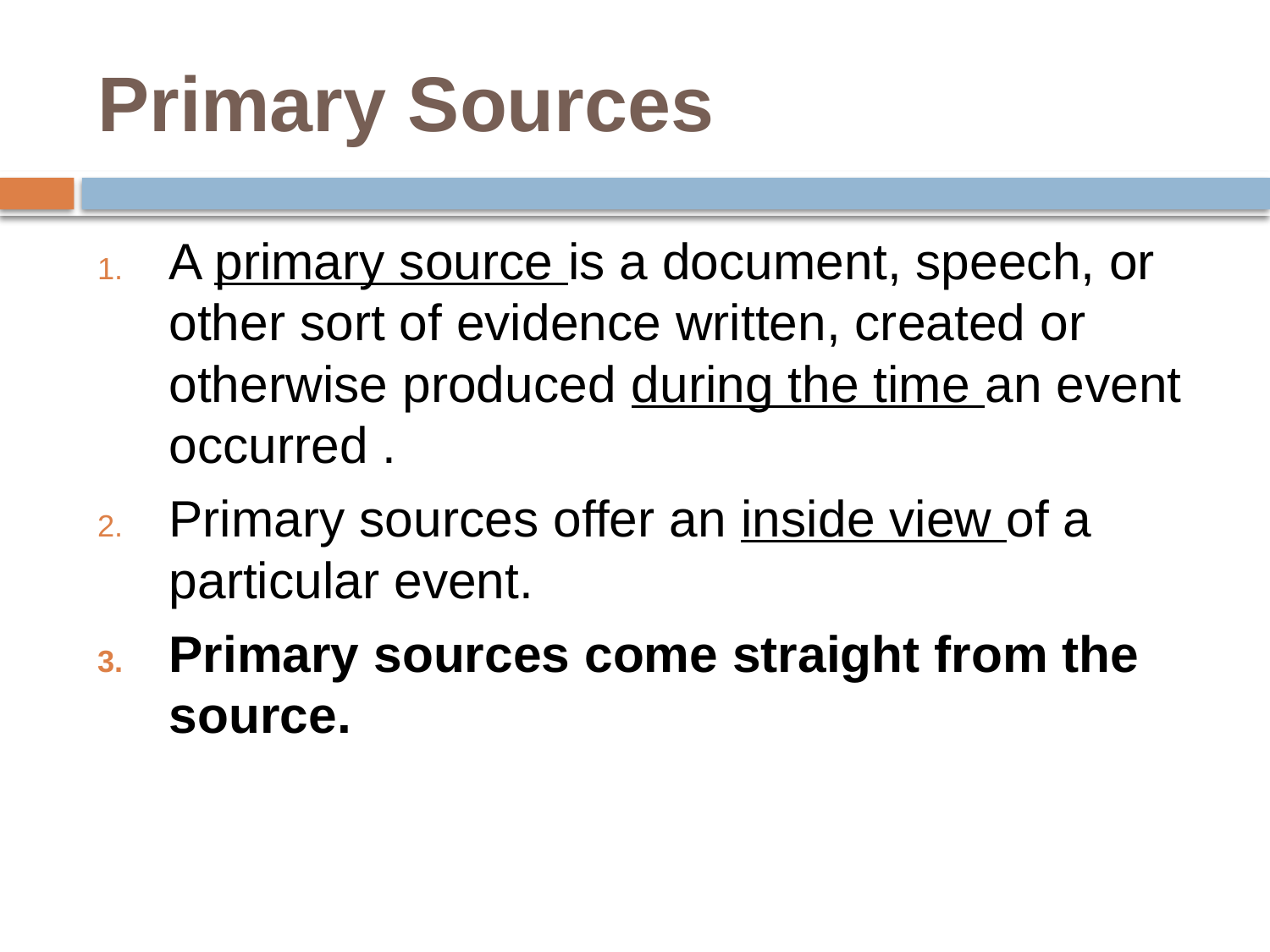

# Primary Sources
A primary source is a document, speech, or other sort of evidence written, created or otherwise produced during the time an event occurred .
Primary sources offer an inside view of a particular event.
Primary sources come straight from the source.